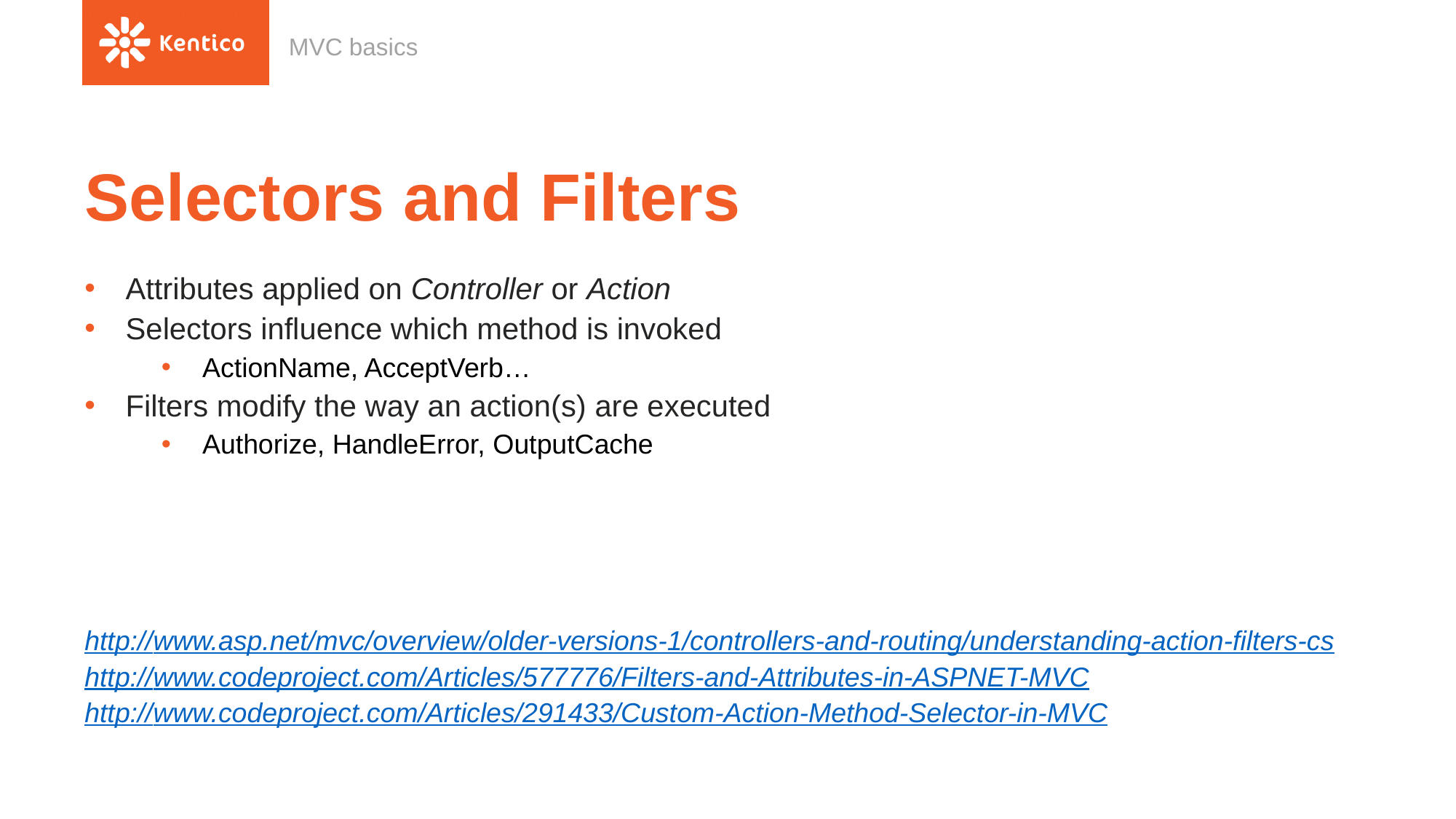

MVC basics

# Selectors and Filters
Attributes applied on Controller or Action
Selectors influence which method is invoked
ActionName, AcceptVerb…
Filters modify the way an action(s) are executed
Authorize, HandleError, OutputCache

http://www.asp.net/mvc/overview/older-versions-1/controllers-and-routing/understanding-action-filters-cs
http://www.codeproject.com/Articles/577776/Filters-and-Attributes-in-ASPNET-MVC
http://www.codeproject.com/Articles/291433/Custom-Action-Method-Selector-in-MVC